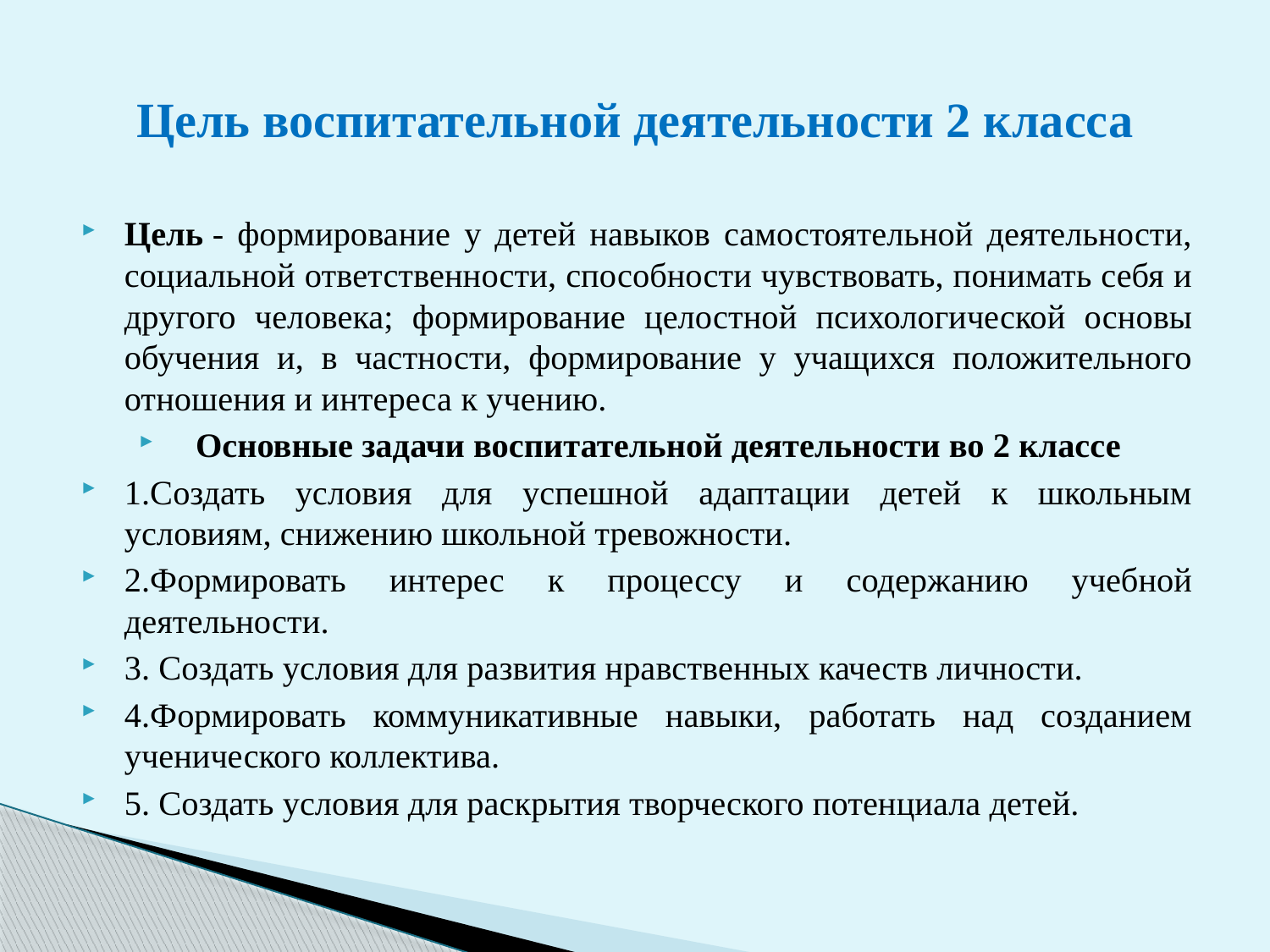

# Цель воспитательной деятельности 2 класса
Цель - формирование у детей навыков самостоятельной деятельности, социальной ответственности, способности чувствовать, понимать себя и другого человека; формирование целостной психологической основы обучения и, в частности, формирование у учащихся положительного отношения и интереса к учению.
Основные задачи воспитательной деятельности во 2 классе
1.Создать условия для успешной адаптации детей к школьным условиям, снижению школьной тревожности.
2.Формировать интерес к процессу и содержанию учебной деятельности.
3. Создать условия для развития нравственных качеств личности.
4.Формировать коммуникативные навыки, работать над созданием ученического коллектива.
5. Создать условия для раскрытия творческого потенциала детей.